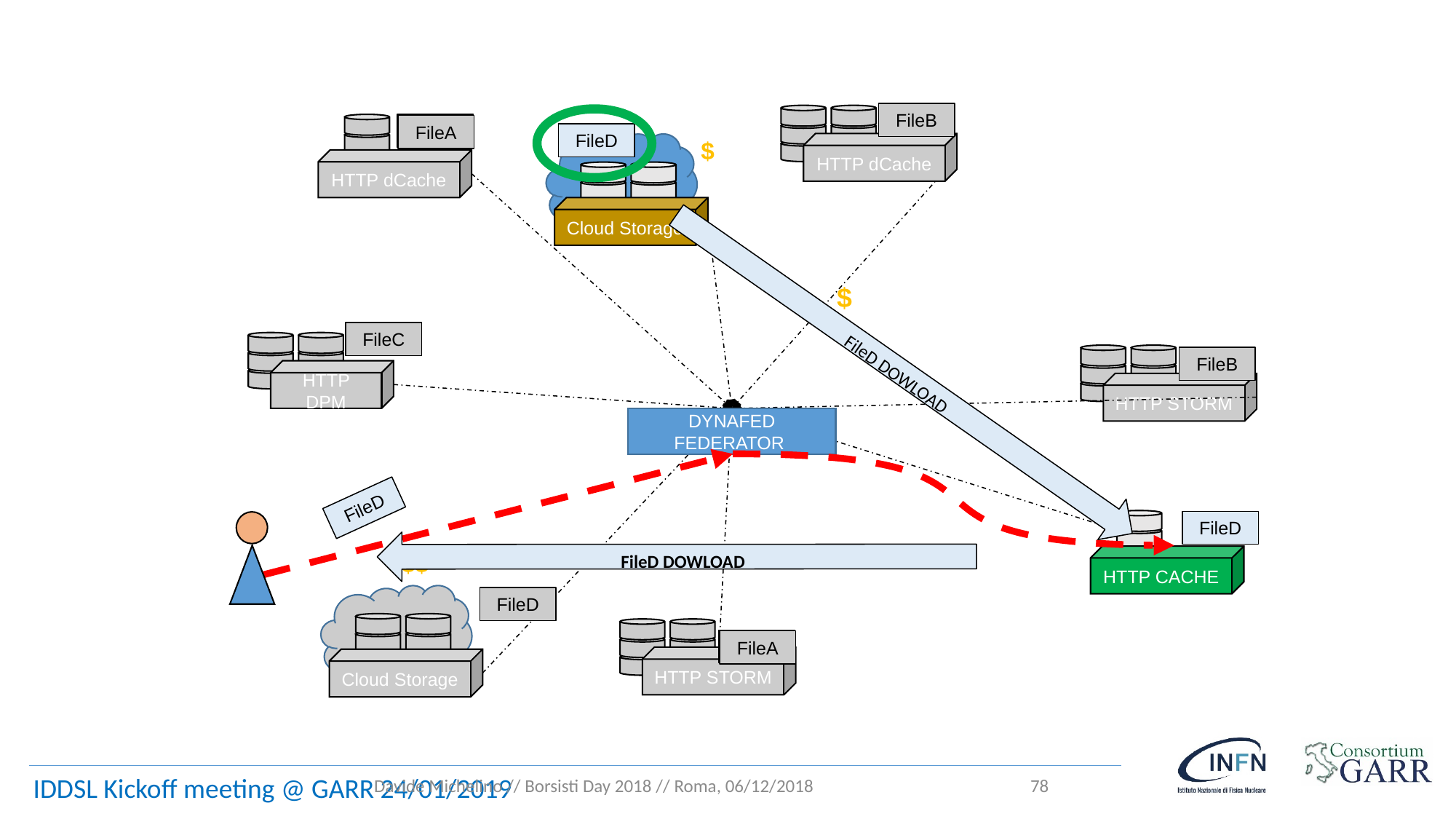

FileB

HTTP dCache

HTTP dCache
FileA
FileA
FileD
$

Cloud Storage
$
FileC

HTTP DPM

HTTP STORM
FileB
FileD DOWLOAD
DYNAFED FEDERATOR
FileD

HTTP CACHE
FileD

FileD DOWLOAD
$$$

Cloud Storage
FileD

HTTP STORM
FileA
FileA
Davide Michelino // Borsisti Day 2018 // Roma, 06/12/2018
78